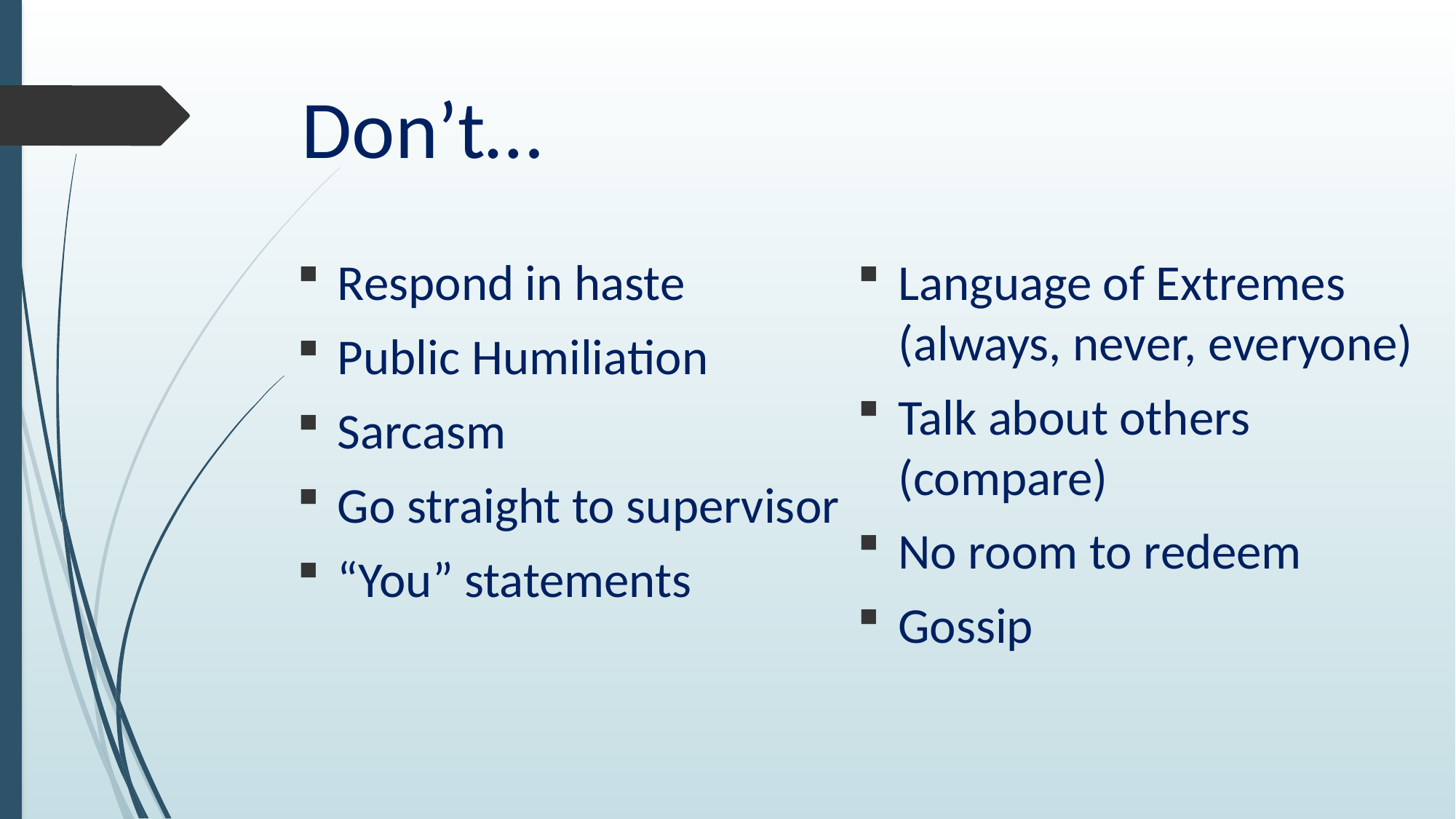

# Don’t…
Respond in haste
Public Humiliation
Sarcasm
Go straight to supervisor
“You” statements

Language of Extremes (always, never, everyone)
Talk about others (compare)
No room to redeem
Gossip